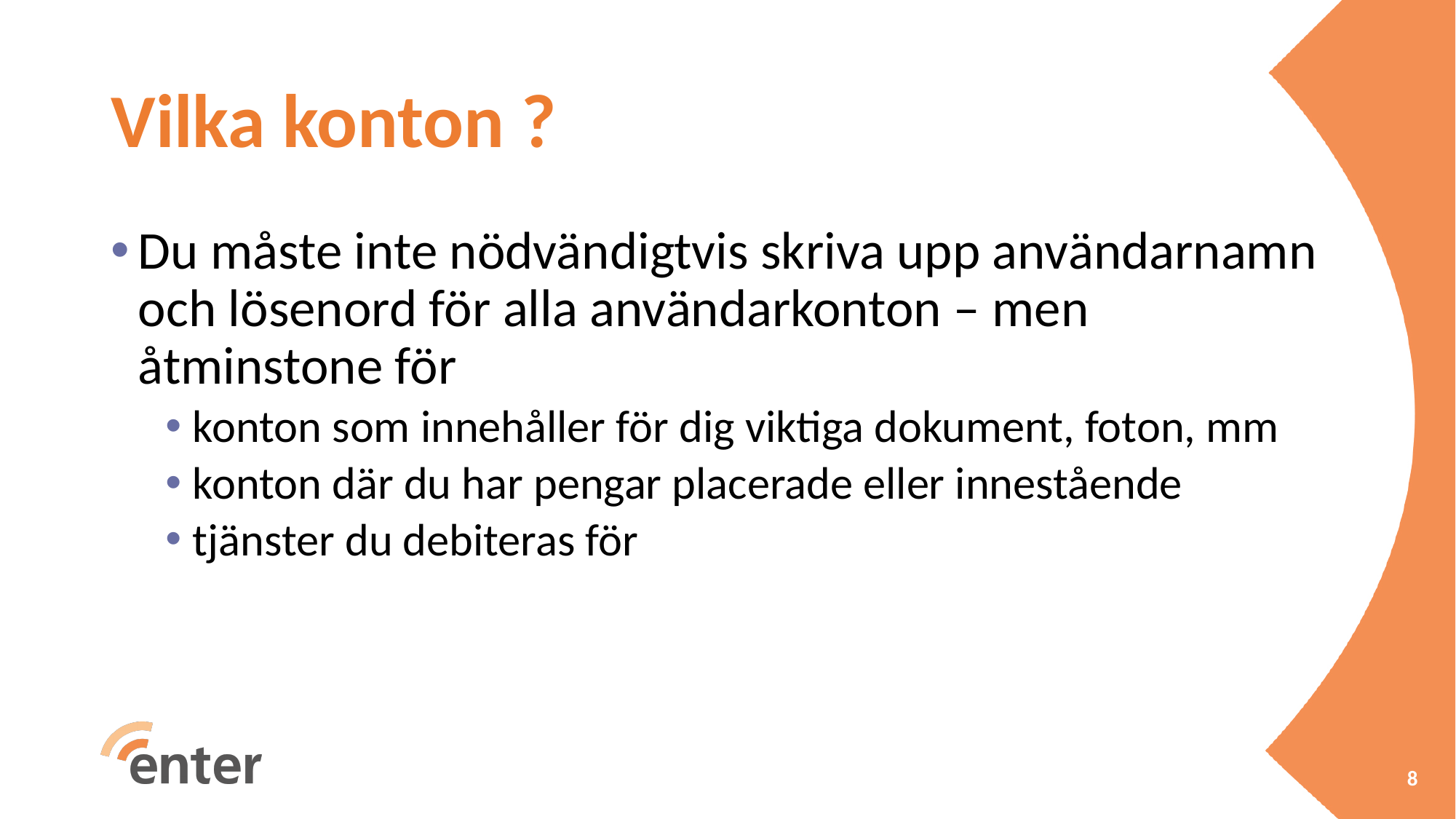

# Vilka konton ?
Du måste inte nödvändigtvis skriva upp användarnamn och lösenord för alla användarkonton – men åtminstone för
konton som innehåller för dig viktiga dokument, foton, mm
konton där du har pengar placerade eller innestående
tjänster du debiteras för
8